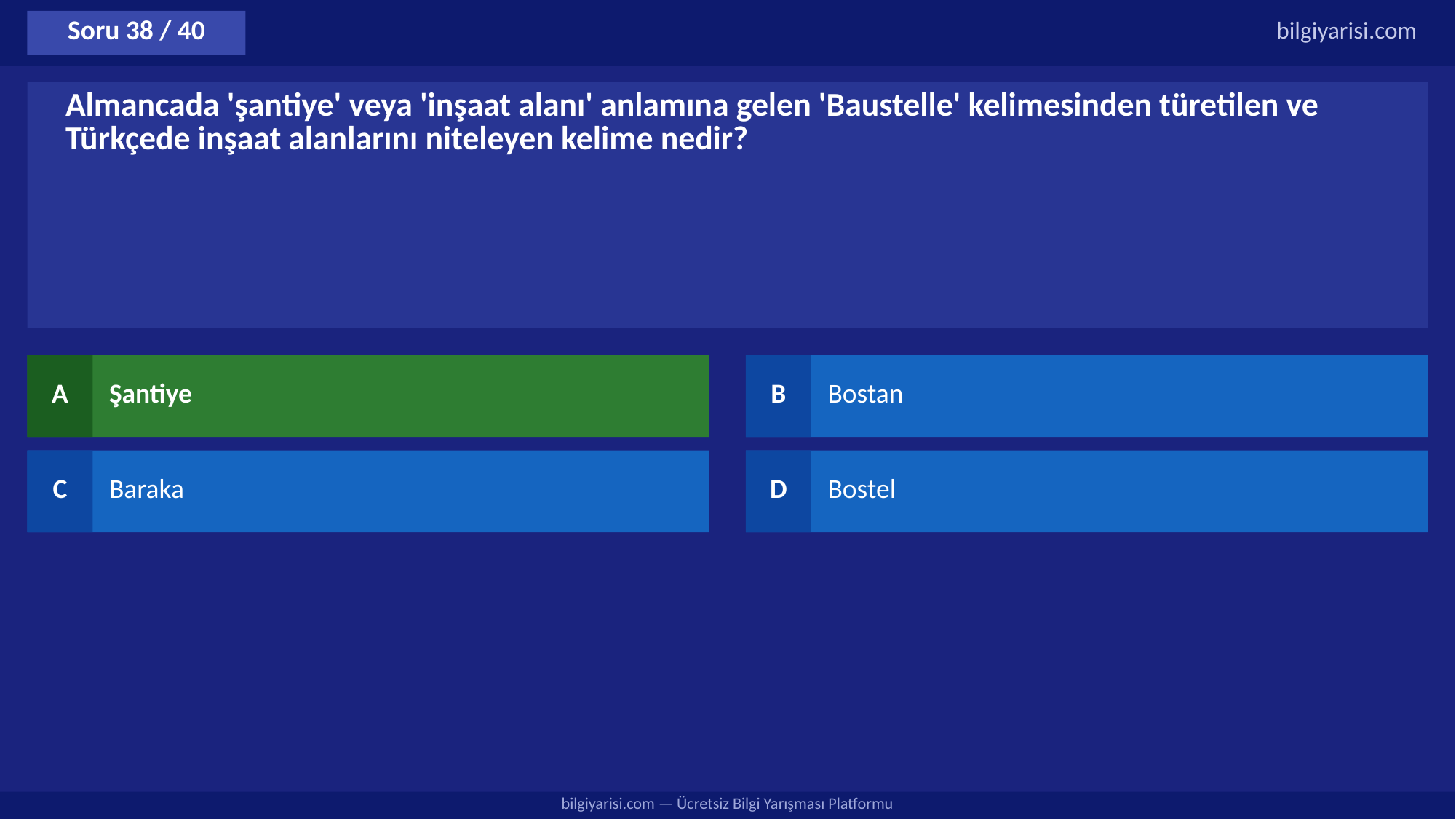

Soru 38 / 40
bilgiyarisi.com

Almancada 'şantiye' veya 'inşaat alanı' anlamına gelen 'Baustelle' kelimesinden türetilen ve Türkçede inşaat alanlarını niteleyen kelime nedir?

A
Şantiye

B
Bostan

C
Baraka

D
Bostel
bilgiyarisi.com — Ücretsiz Bilgi Yarışması Platformu